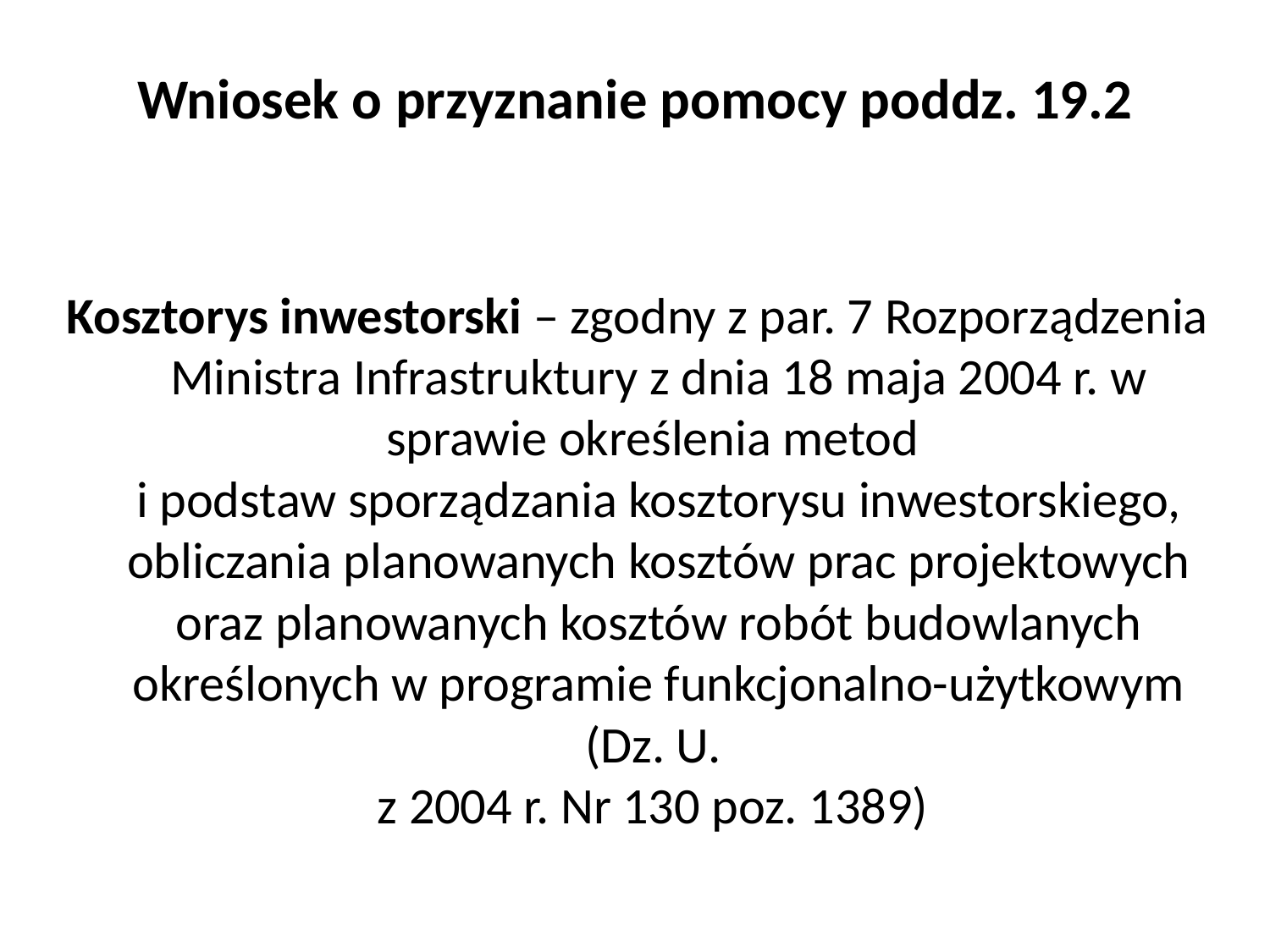

# Wniosek o przyznanie pomocy poddz. 19.2
Kosztorys inwestorski – zgodny z par. 7 Rozporządzenia Ministra Infrastruktury z dnia 18 maja 2004 r. w sprawie określenia metod
i podstaw sporządzania kosztorysu inwestorskiego, obliczania planowanych kosztów prac projektowych oraz planowanych kosztów robót budowlanych określonych w programie funkcjonalno-użytkowym (Dz. U.
z 2004 r. Nr 130 poz. 1389)